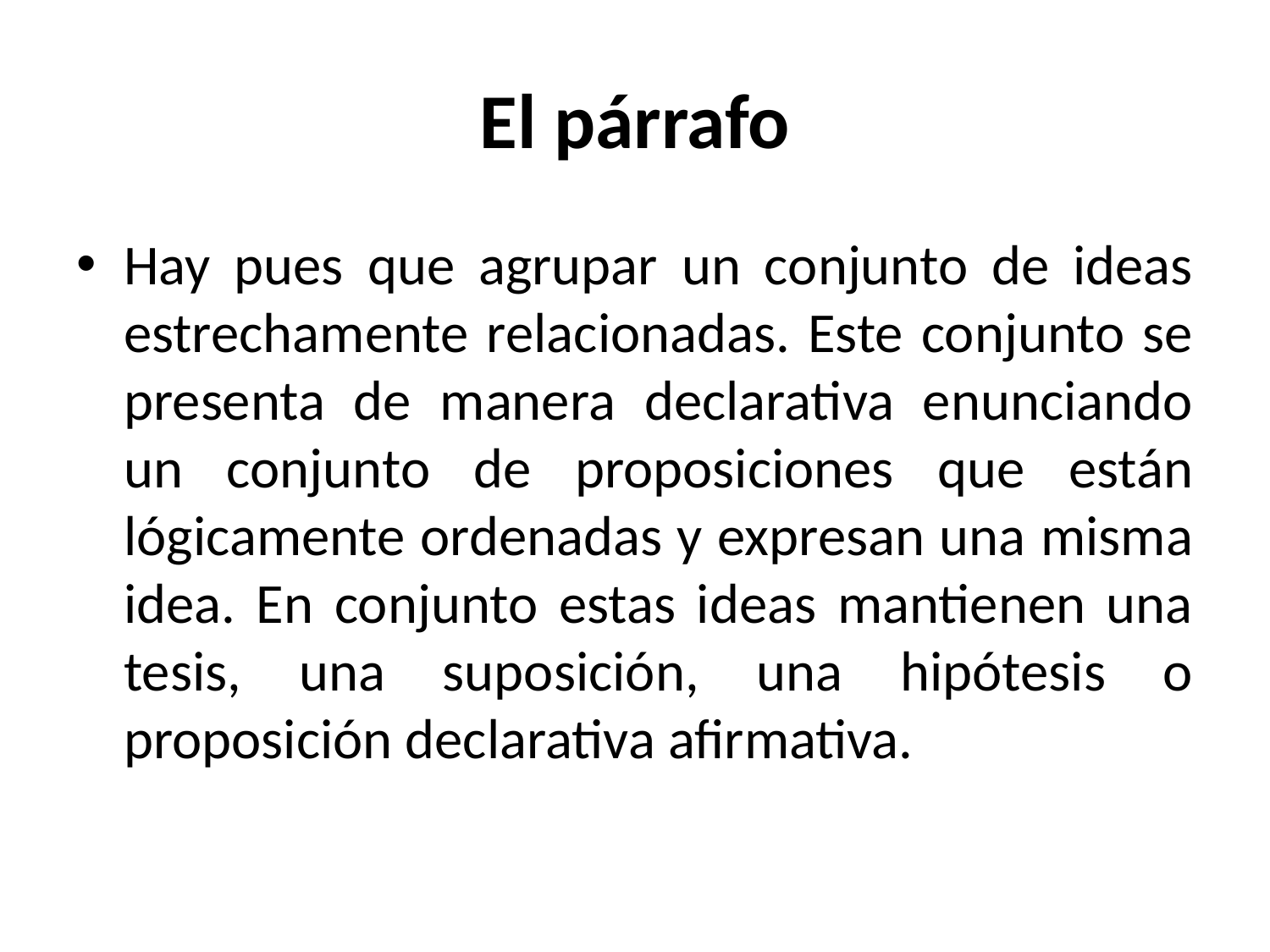

# El párrafo
Hay pues que agrupar un conjunto de ideas estrechamente relacionadas. Este conjunto se presenta de manera declarativa enunciando un conjunto de proposiciones que están lógicamente ordenadas y expresan una misma idea. En conjunto estas ideas mantienen una tesis, una suposición, una hipótesis o proposición declarativa afirmativa.